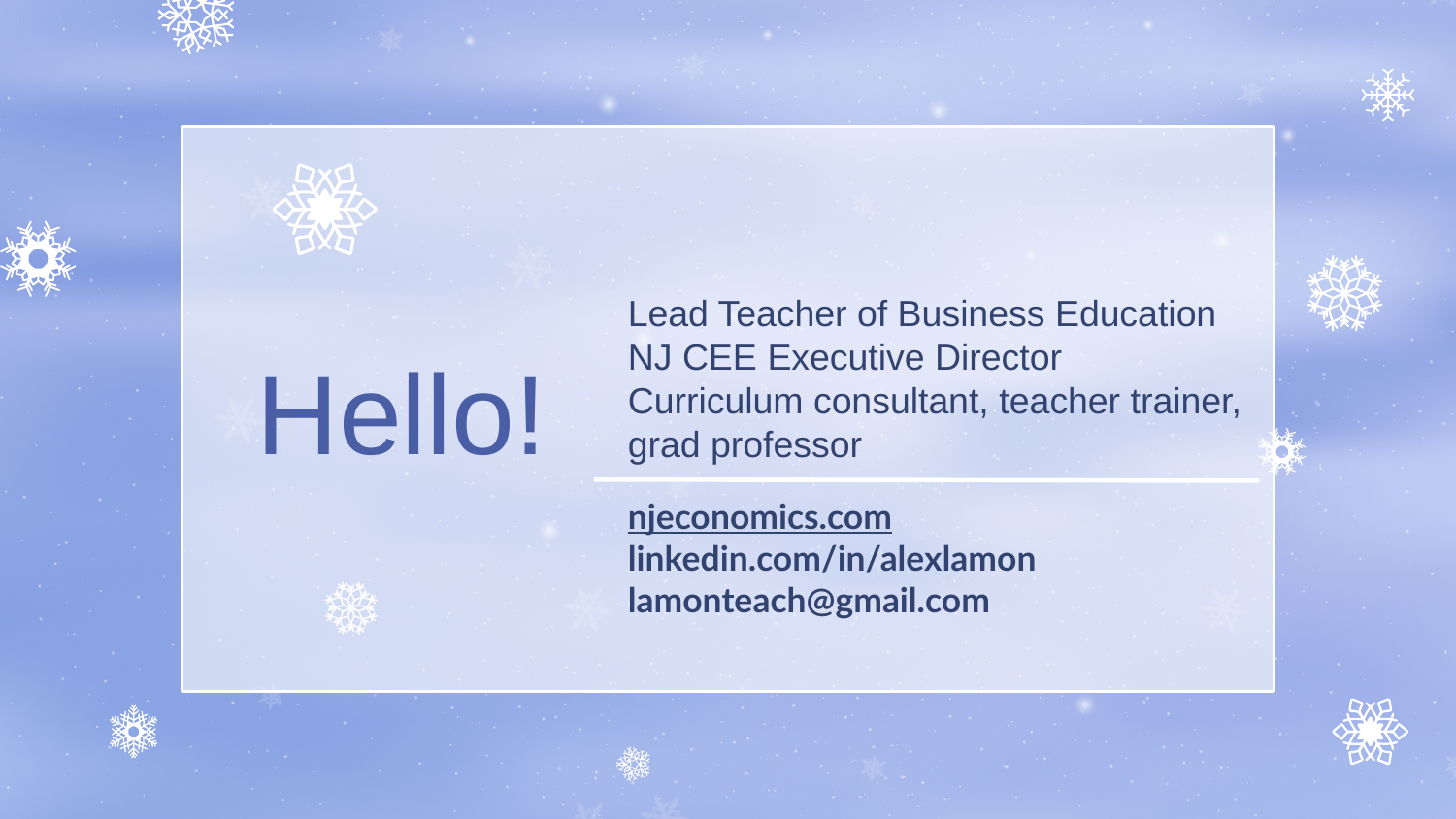

# Lead Teacher of Business Education
NJ CEE Executive Director
Curriculum consultant, teacher trainer, grad professor
Hello!
njeconomics.com
linkedin.com/in/alexlamon
lamonteach@gmail.com